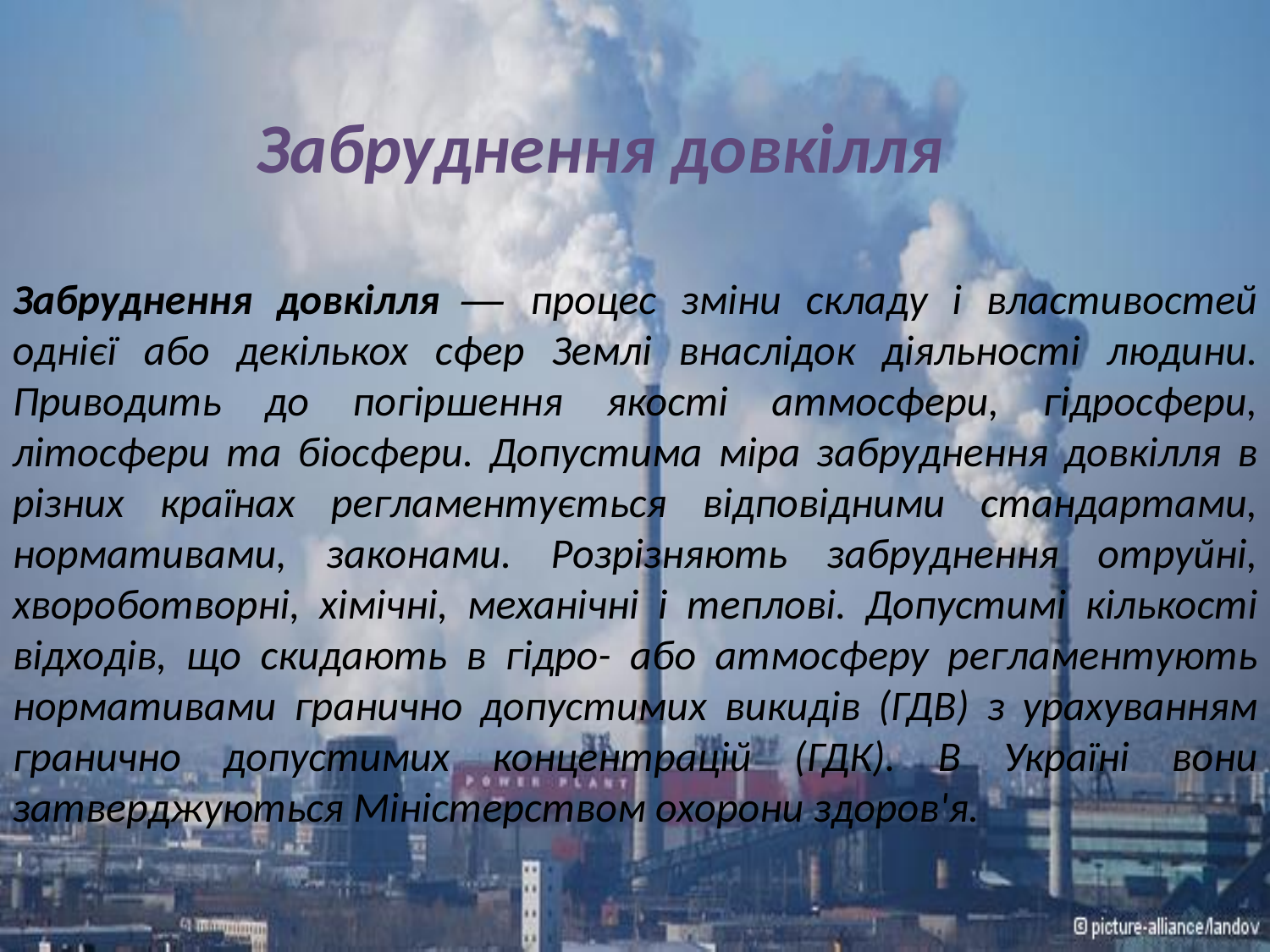

Забруднення довкілля
Забруднення довкілля  — процес зміни складу і властивостей однієї або декількох сфер Землі внаслідок діяльності людини. Приводить до погіршення якості атмосфери, гідросфери, літосфери та біосфери. Допустима міра забруднення довкілля в різних країнах регламентується відповідними стандартами, нормативами, законами. Розрізняють забруднення отруйні, хвороботворні, хімічні, механічні і теплові. Допустимі кількості відходів, що скидають в гідро- або атмосферу регламентують нормативами гранично допустимих викидів (ГДВ) з урахуванням гранично допустимих концентрацій (ГДК). В Україні вони затверджуються Міністерством охорони здоров'я.